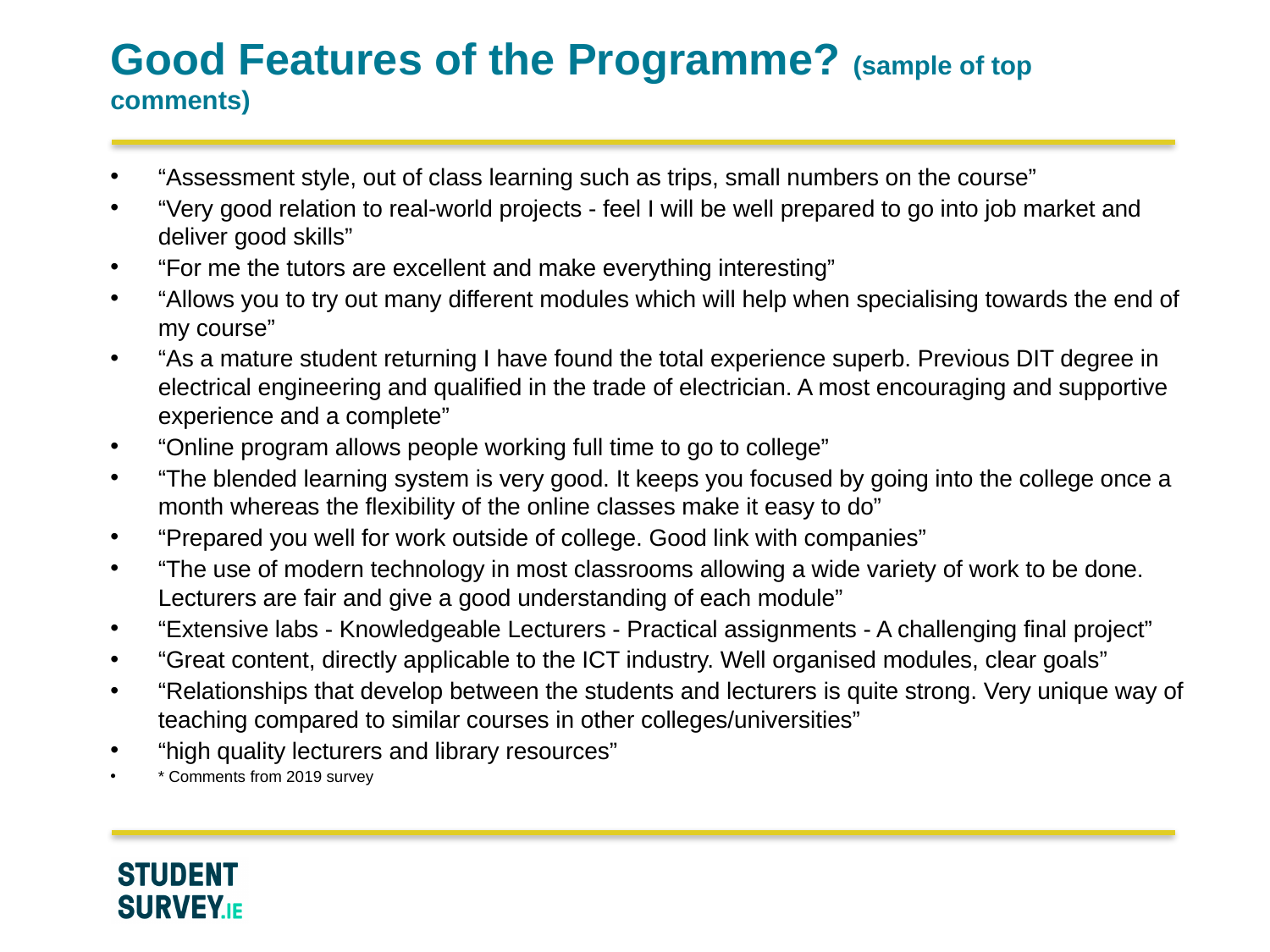

# Good Features of the Programme? (sample of top comments)
“Assessment style, out of class learning such as trips, small numbers on the course”
“Very good relation to real-world projects - feel I will be well prepared to go into job market and deliver good skills”
“For me the tutors are excellent and make everything interesting”
“Allows you to try out many different modules which will help when specialising towards the end of my course”
“As a mature student returning I have found the total experience superb. Previous DIT degree in electrical engineering and qualified in the trade of electrician. A most encouraging and supportive experience and a complete”
“Online program allows people working full time to go to college”
“The blended learning system is very good. It keeps you focused by going into the college once a month whereas the flexibility of the online classes make it easy to do”
“Prepared you well for work outside of college. Good link with companies”
“The use of modern technology in most classrooms allowing a wide variety of work to be done.   Lecturers are fair and give a good understanding of each module”
“Extensive labs - Knowledgeable Lecturers - Practical assignments - A challenging final project”
“Great content, directly applicable to the ICT industry. Well organised modules, clear goals”
“Relationships that develop between the students and lecturers is quite strong. Very unique way of teaching compared to similar courses in other colleges/universities”
“high quality lecturers and library resources”
* Comments from 2019 survey